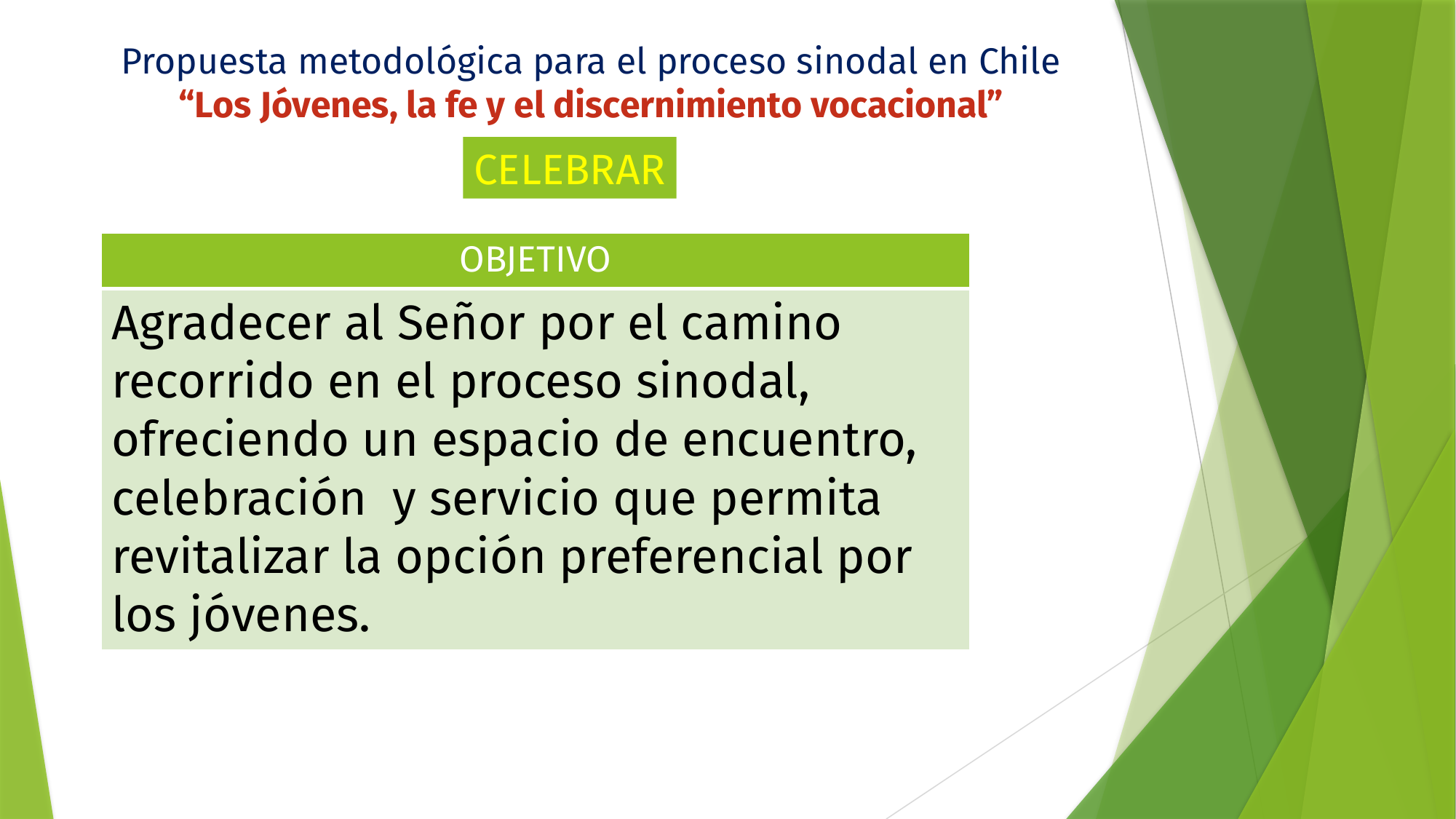

# Propuesta metodológica para el proceso sinodal en Chile “Los Jóvenes, la fe y el discernimiento vocacional”
CELEBRAR
| OBJETIVO |
| --- |
| Agradecer al Señor por el camino recorrido en el proceso sinodal, ofreciendo un espacio de encuentro, celebración y servicio que permita revitalizar la opción preferencial por los jóvenes. |